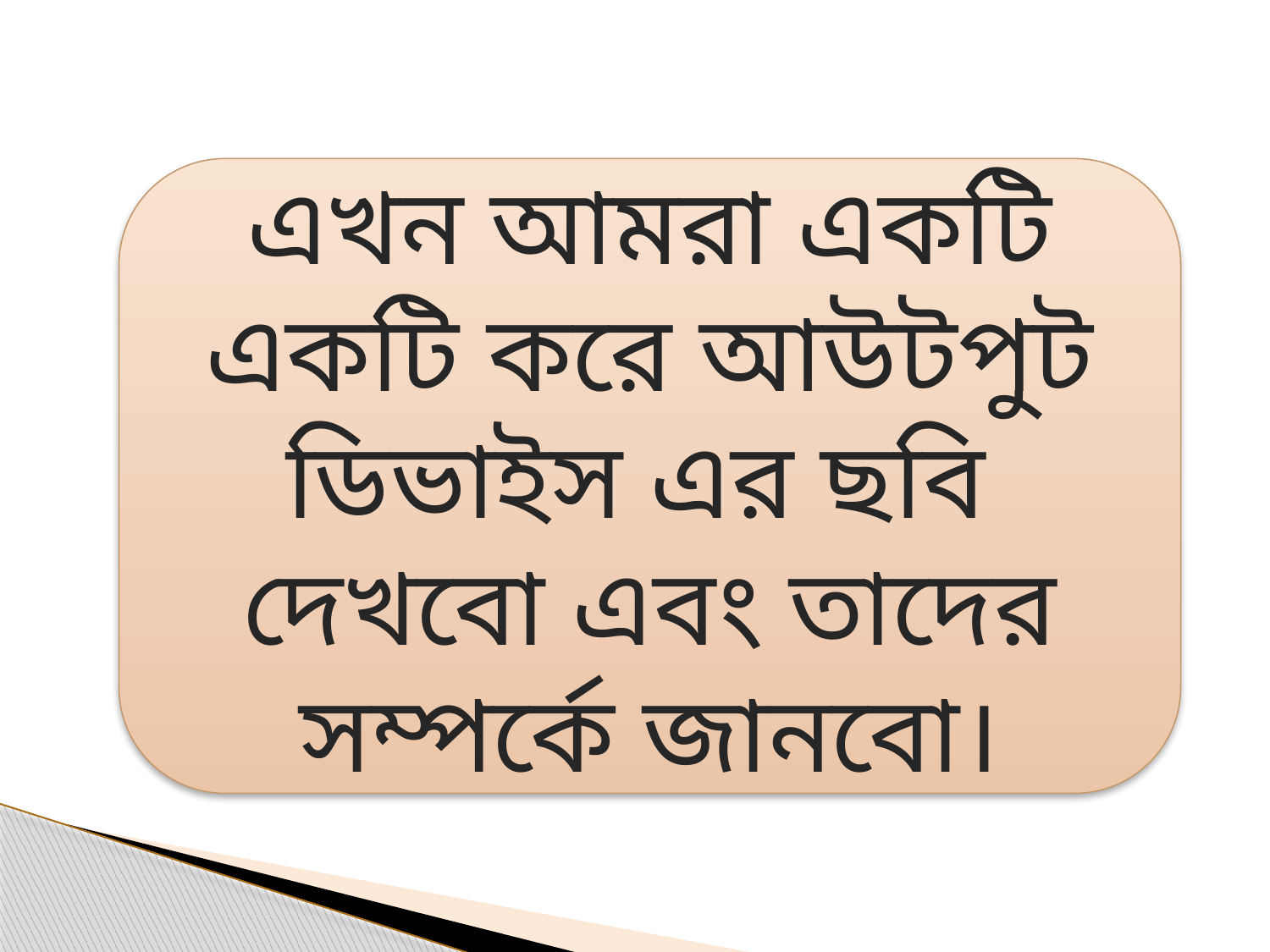

এখন আমরা একটি একটি করে আউটপুট ডিভাইস এর ছবি  দেখবো এবং তাদের সম্পর্কে জানবো।